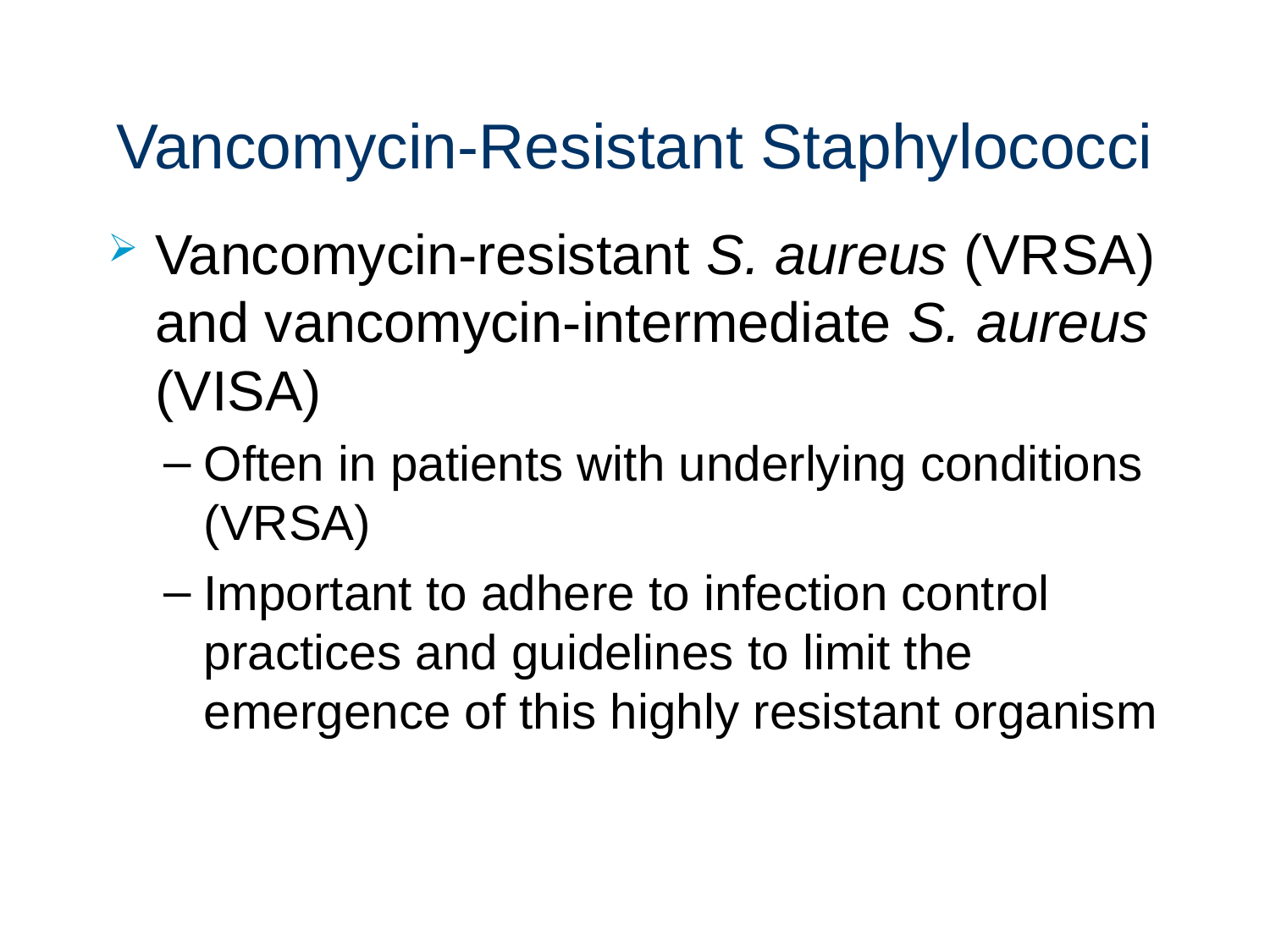

# Vancomycin-Resistant Staphylococci
Vancomycin-resistant S. aureus (VRSA) and vancomycin-intermediate S. aureus (VISA)
Often in patients with underlying conditions (VRSA)
Important to adhere to infection control practices and guidelines to limit the emergence of this highly resistant organism